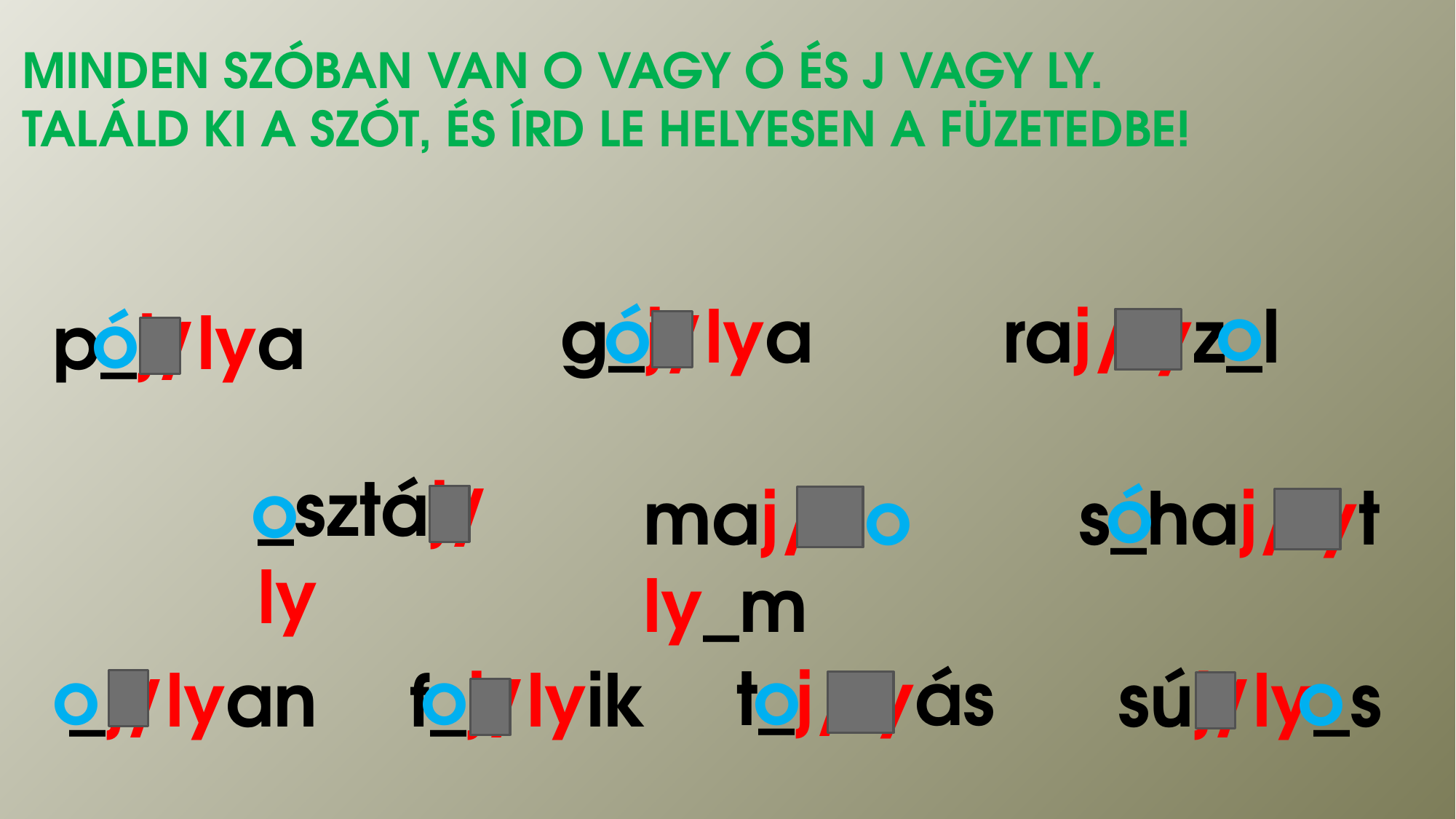

# Minden szóban van o vagy ó és j vagy ly. Találd ki a szót, és írd le helyesen a füzetedbe!
o
ó
raj/lyz_l
g_j/lya
ó
p_j/lya

_sztáj/ly
o
ó
o
maj/ly_m
s_haj/lyt

o
o
o
o
t_j/lyás
_j/lyan
f_j/lyik
súj/ly_s